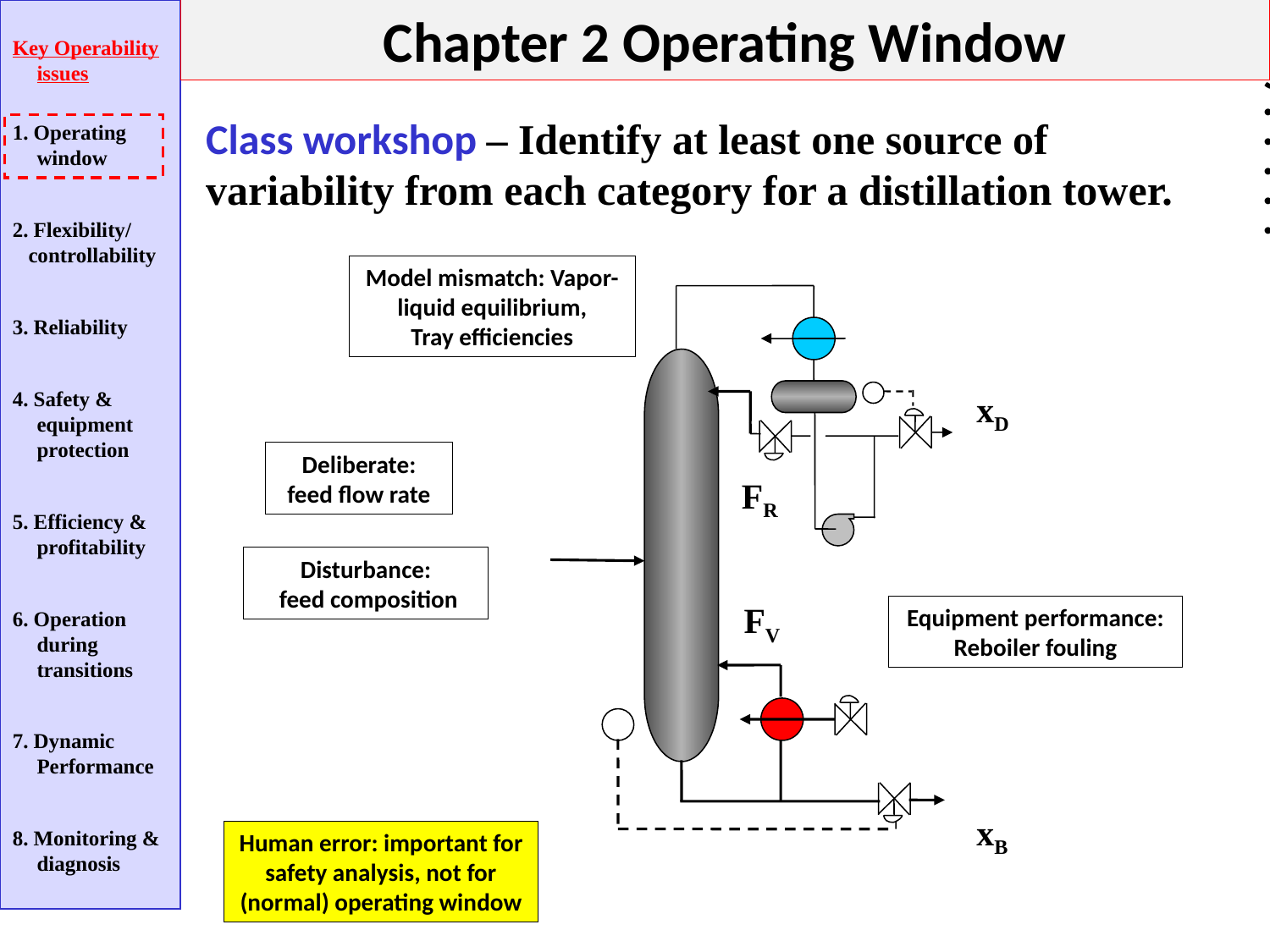

Chapter 2 Operating Window

Key Operability issues

1. Operating window

2. Flexibility/
   controllability

3. Reliability

4. Safety & equipment protection

5. Efficiency & profitability

6. Operation during transitions

7. Dynamic Performance

8. Monitoring & diagnosis

Sources of variability
Deliberate changes
Disturbances
Mismatch from design models
Equipment performance
Human error
Class workshop – Identify at least one source of variability from each category for a distillation tower.

Model mismatch: Vapor-liquid equilibrium,
Tray efficiencies

xD

FR

FV

xB

Deliberate: feed flow rate
Disturbance:
 feed composition
Equipment performance: Reboiler fouling
Human error: important for safety analysis, not for (normal) operating window